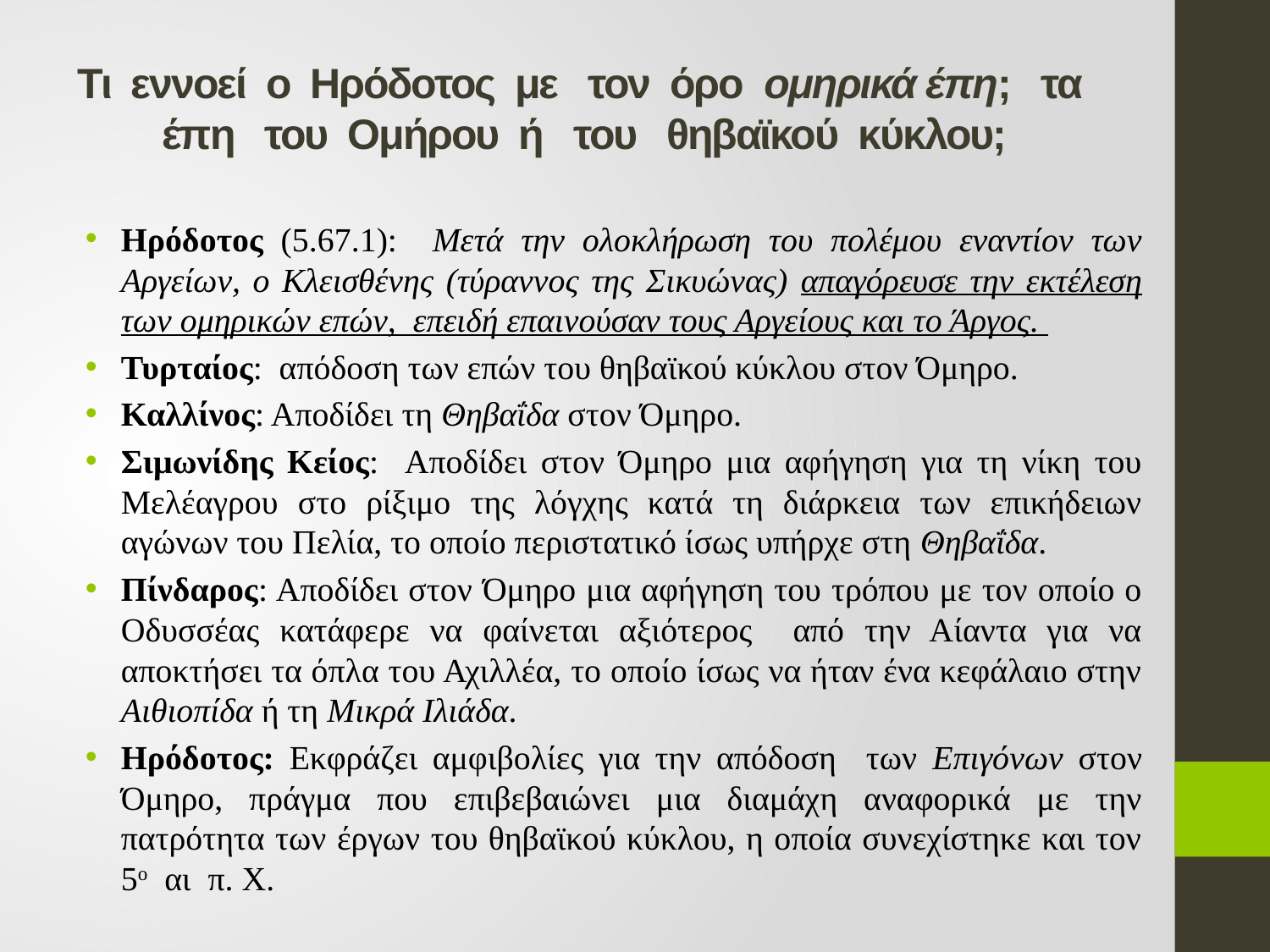

# Τι  εννοεί  ο  Ηρόδοτος  με   τον  όρο  ομηρικά έπη;   τα  έπη   του  Ομήρου  ή   του   θηβαϊκού  κύκλου;
Ηρόδοτος (5.67.1):  Μετά την ολοκλήρωση του πολέμου εναντίον των Αργείων, ο Κλεισθένης (τύραννος της Σικυώνας) απαγόρευσε την εκτέλεση των ομηρικών επών,  επειδή επαινούσαν τους Αργείους και το Άργος.
Τυρταίος:  απόδοση των επών του θηβαϊκού κύκλου στον Όμηρο.
Καλλίνος: Αποδίδει τη Θηβαΐδα στον Όμηρο.
Σιμωνίδης Κείος:  Αποδίδει στον Όμηρο μια αφήγηση για τη νίκη του Μελέαγρου στο ρίξιμο της λόγχης κατά τη διάρκεια των επικήδειων αγώνων του Πελία, το οποίο περιστατικό ίσως υπήρχε στη Θηβαΐδα.
Πίνδαρος: Αποδίδει στον Όμηρο μια αφήγηση του τρόπου με τον οποίο ο Οδυσσέας κατάφερε να φαίνεται αξιότερος  από την Αίαντα για να αποκτήσει τα όπλα του Αχιλλέα, το οποίο ίσως να ήταν ένα κεφάλαιο στην Αιθιοπίδα ή τη Μικρά Ιλιάδα.
Ηρόδοτος: Εκφράζει αμφιβολίες για την απόδοση  των Επιγόνων στον Όμηρο, πράγμα που επιβεβαιώνει μια διαμάχη αναφορικά με την πατρότητα των έργων του θηβαϊκού κύκλου, η οποία συνεχίστηκε και τον 5ο  αι  π. Χ.